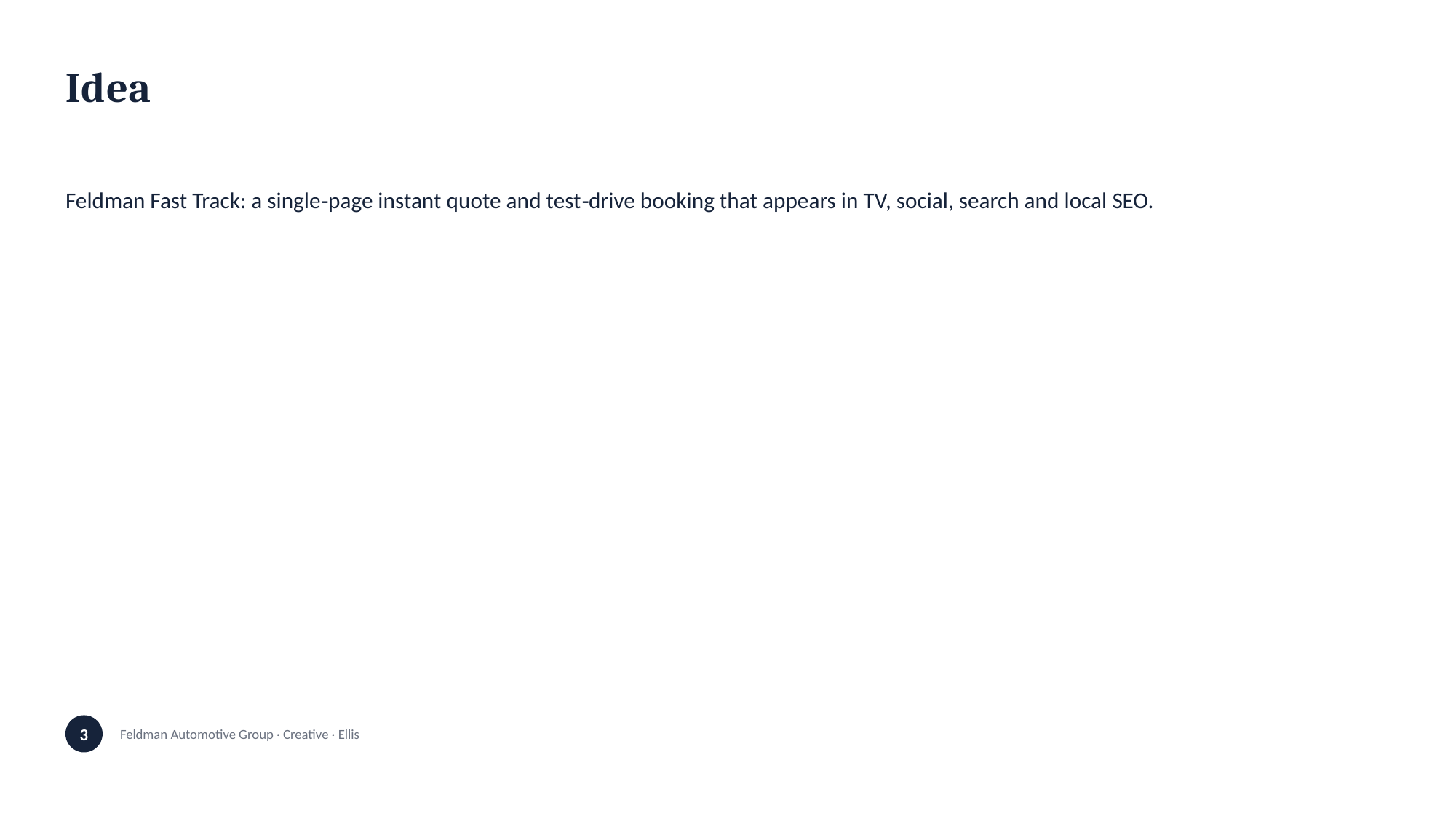

Idea
Feldman Fast Track: a single‑page instant quote and test‑drive booking that appears in TV, social, search and local SEO.

3
Feldman Automotive Group · Creative · Ellis